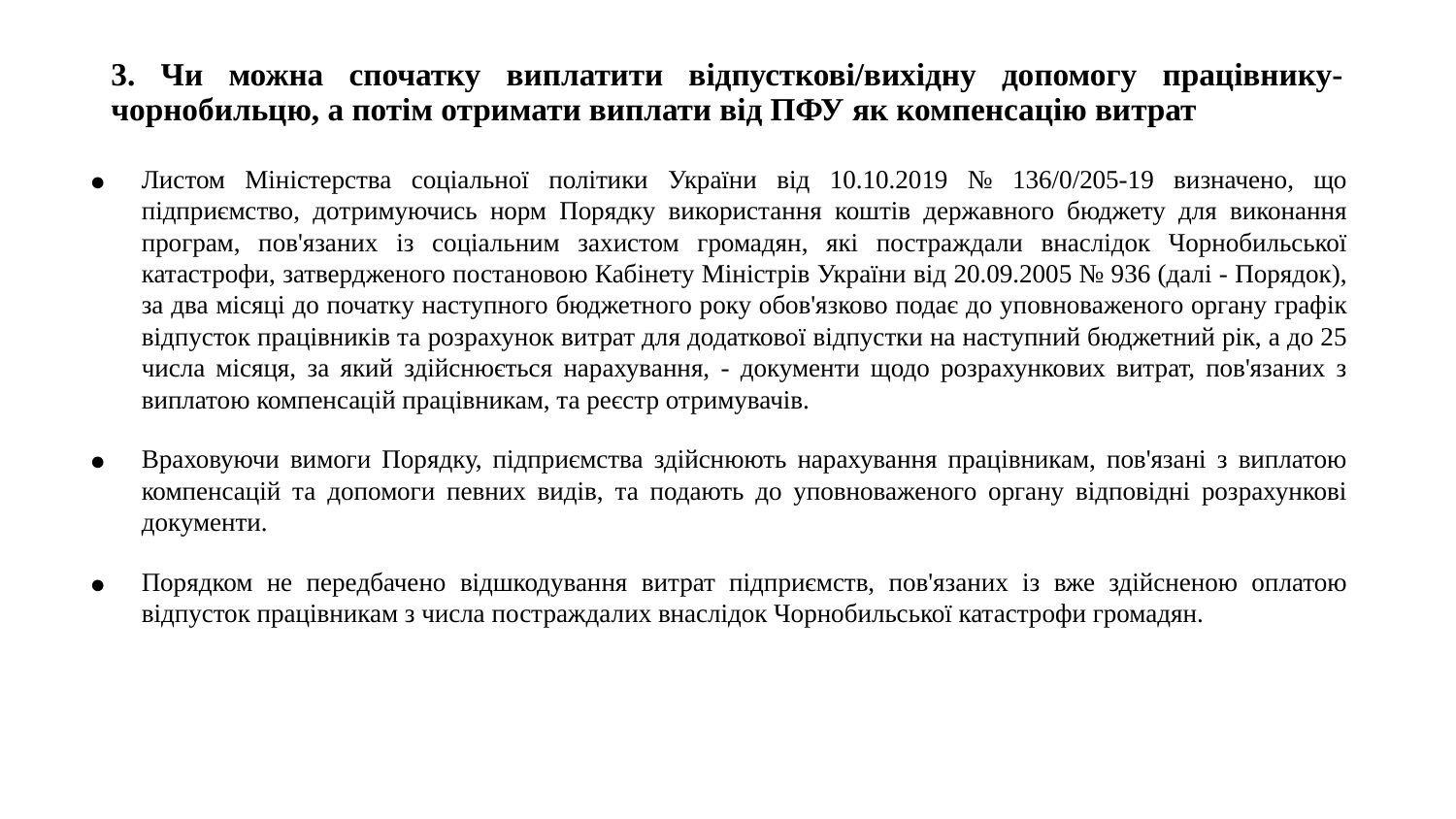

3. Чи можна спочатку виплатити відпусткові/вихідну допомогу працівнику-чорнобильцю, а потім отримати виплати від ПФУ як компенсацію витрат
# Листом Міністерства соціальної політики України від 10.10.2019 № 136/0/205-19 визначено, що підприємство, дотримуючись норм Порядку використання коштів державного бюджету для виконання програм, пов'язаних із соціальним захистом громадян, які постраждали внаслідок Чорнобильської катастрофи, затвердженого постановою Кабінету Міністрів України від 20.09.2005 № 936 (далі - Порядок), за два місяці до початку наступного бюджетного року обов'язково подає до уповноваженого органу графік відпусток працівників та розрахунок витрат для додаткової відпустки на наступний бюджетний рік, а до 25 числа місяця, за який здійснюється нарахування, - документи щодо розрахункових витрат, пов'язаних з виплатою компенсацій працівникам, та реєстр отримувачів.
Враховуючи вимоги Порядку, підприємства здійснюють нарахування працівникам, пов'язані з виплатою компенсацій та допомоги певних видів, та подають до уповноваженого органу відповідні розрахункові документи.
Порядком не передбачено відшкодування витрат підприємств, пов'язаних із вже здійсненою оплатою відпусток працівникам з числа постраждалих внаслідок Чорнобильської катастрофи громадян.